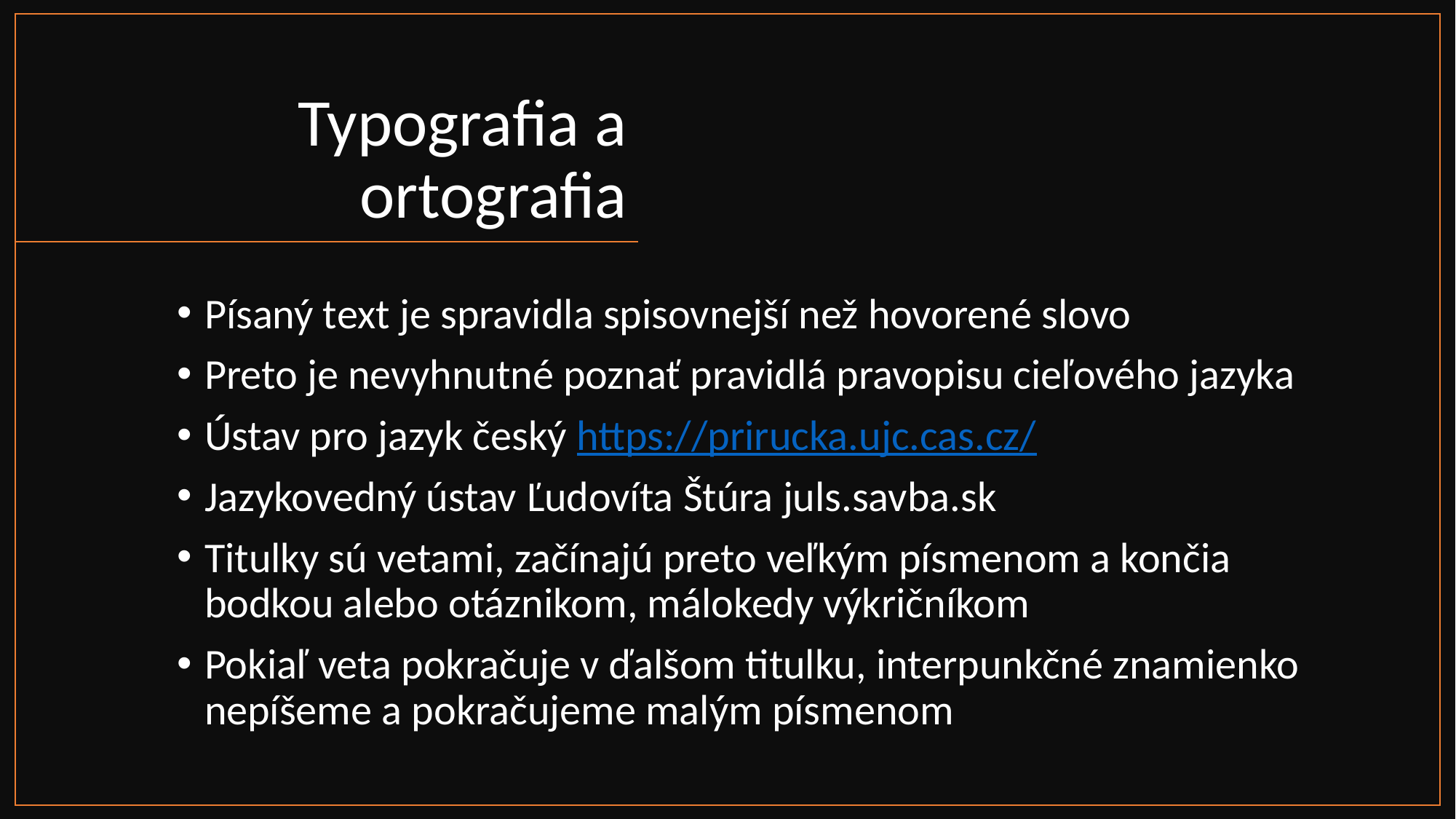

# Typografia a ortografia
Písaný text je spravidla spisovnejší než hovorené slovo
Preto je nevyhnutné poznať pravidlá pravopisu cieľového jazyka
Ústav pro jazyk český https://prirucka.ujc.cas.cz/
Jazykovedný ústav Ľudovíta Štúra juls.savba.sk
Titulky sú vetami, začínajú preto veľkým písmenom a končia bodkou alebo otáznikom, málokedy výkričníkom
Pokiaľ veta pokračuje v ďalšom titulku, interpunkčné znamienko nepíšeme a pokračujeme malým písmenom